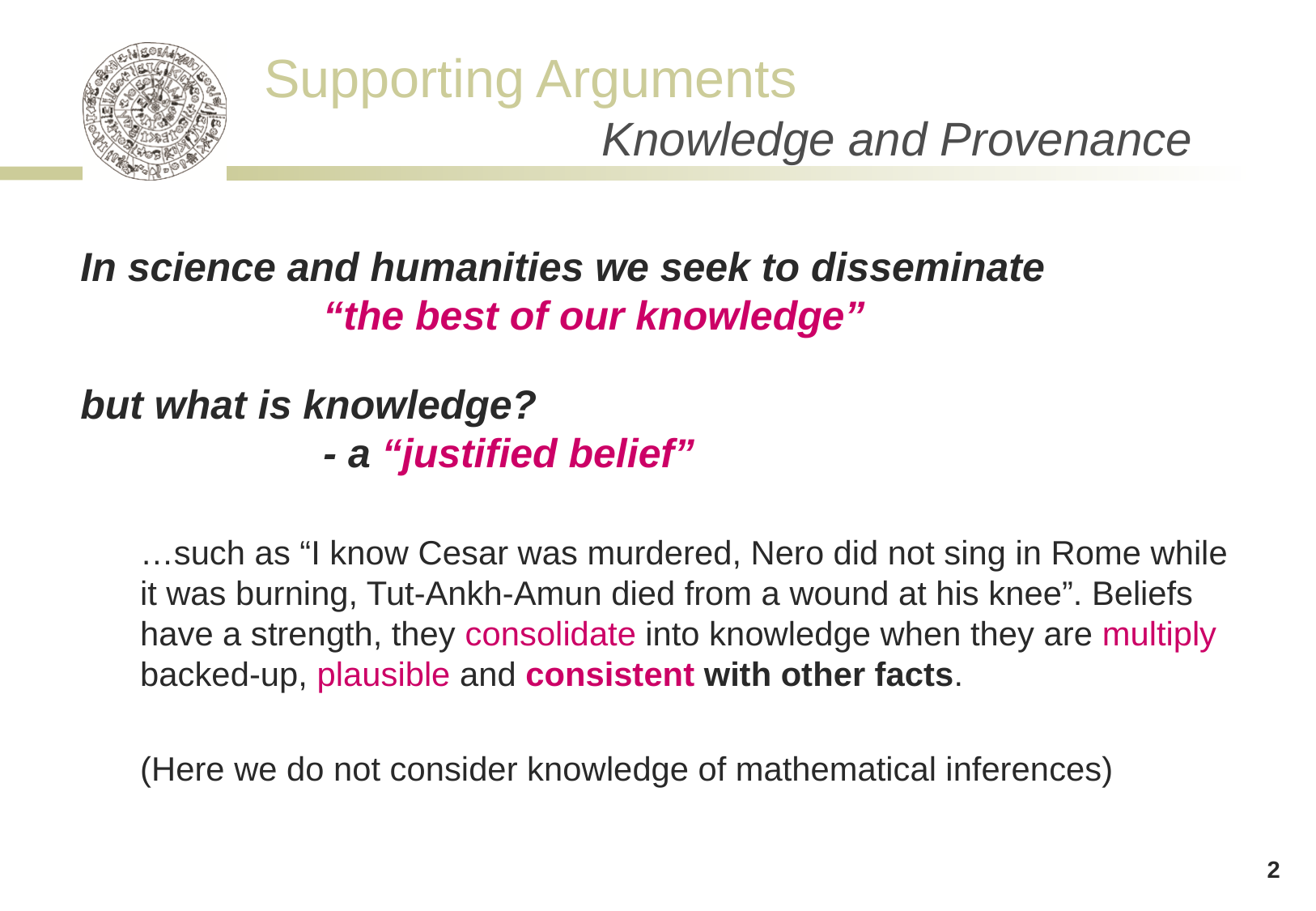

# Knowledge and Provenance
In science and humanities we seek to disseminate 			“the best of our knowledge”

but what is knowledge?
		- a “justified belief”

…such as “I know Cesar was murdered, Nero did not sing in Rome while it was burning, Tut-Ankh-Amun died from a wound at his knee”. Beliefs have a strength, they consolidate into knowledge when they are multiply backed-up, plausible and consistent with other facts.

(Here we do not consider knowledge of mathematical inferences)
2